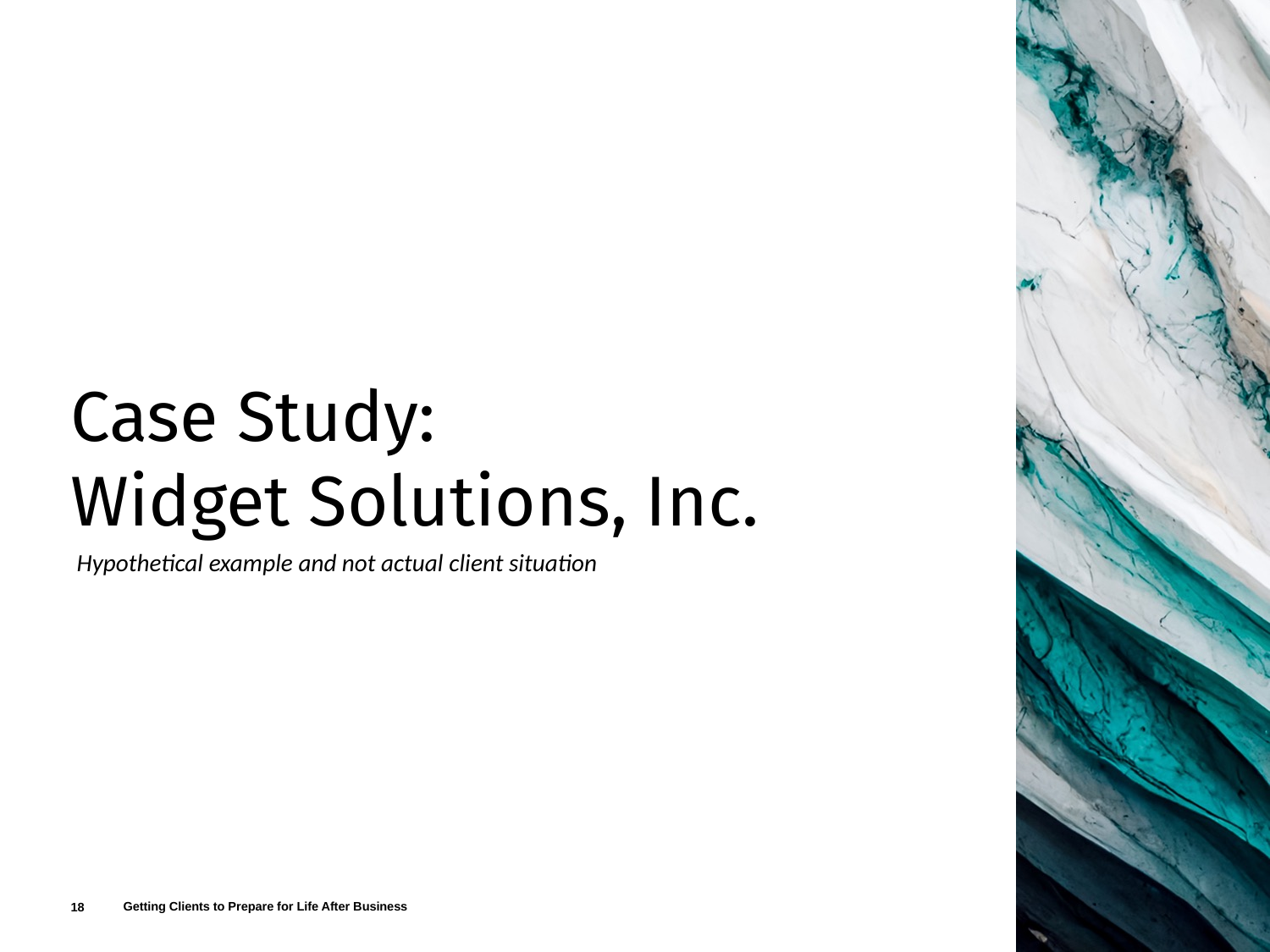

# Case Study: Widget Solutions, Inc.

Hypothetical example and not actual client situation
Getting Clients to Prepare for Life After Business